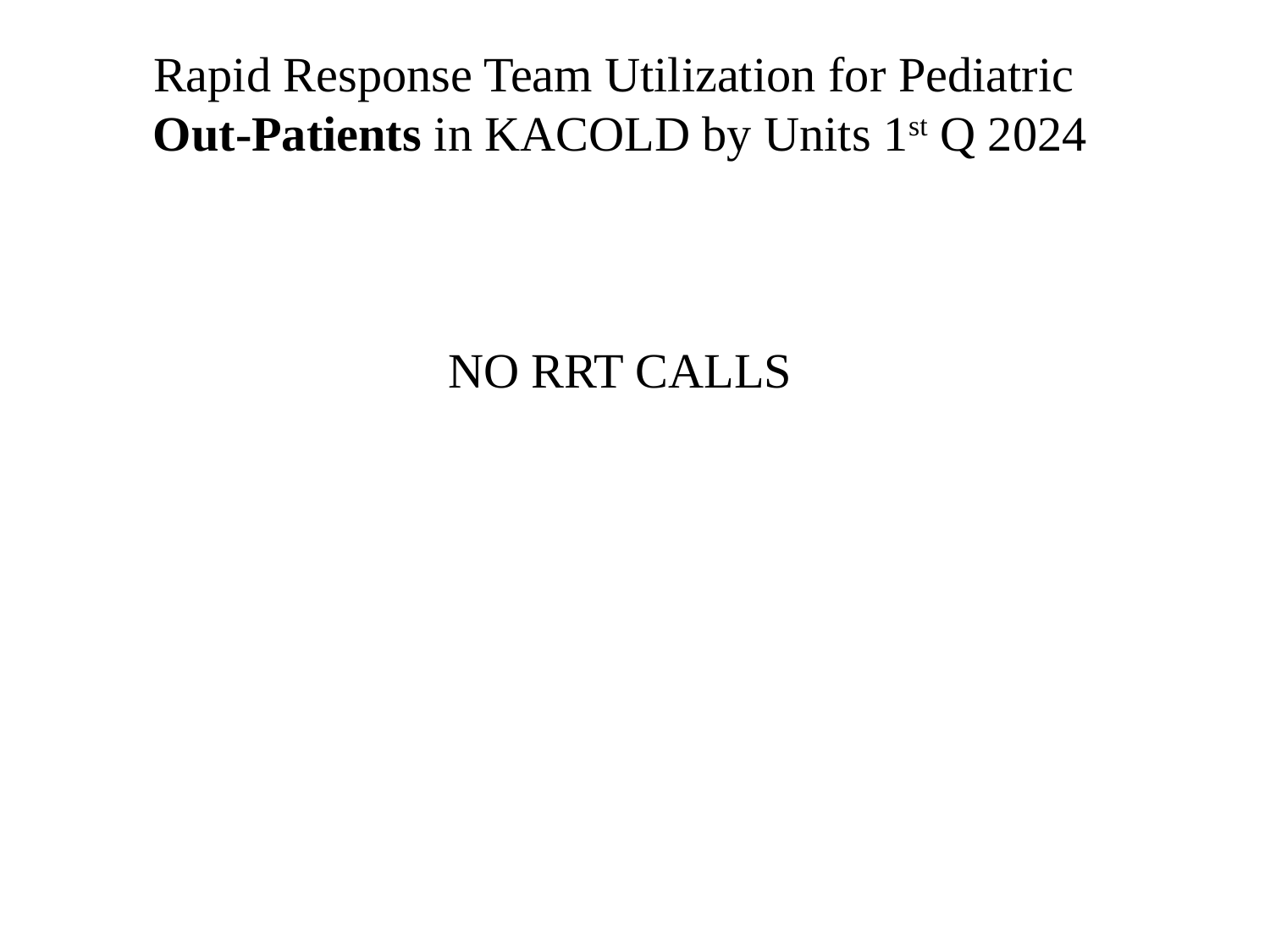

Rapid Response Team Utilization for Pediatric
Out-Patients in KACOLD by Units 1st Q 2024

NO RRT CALLS